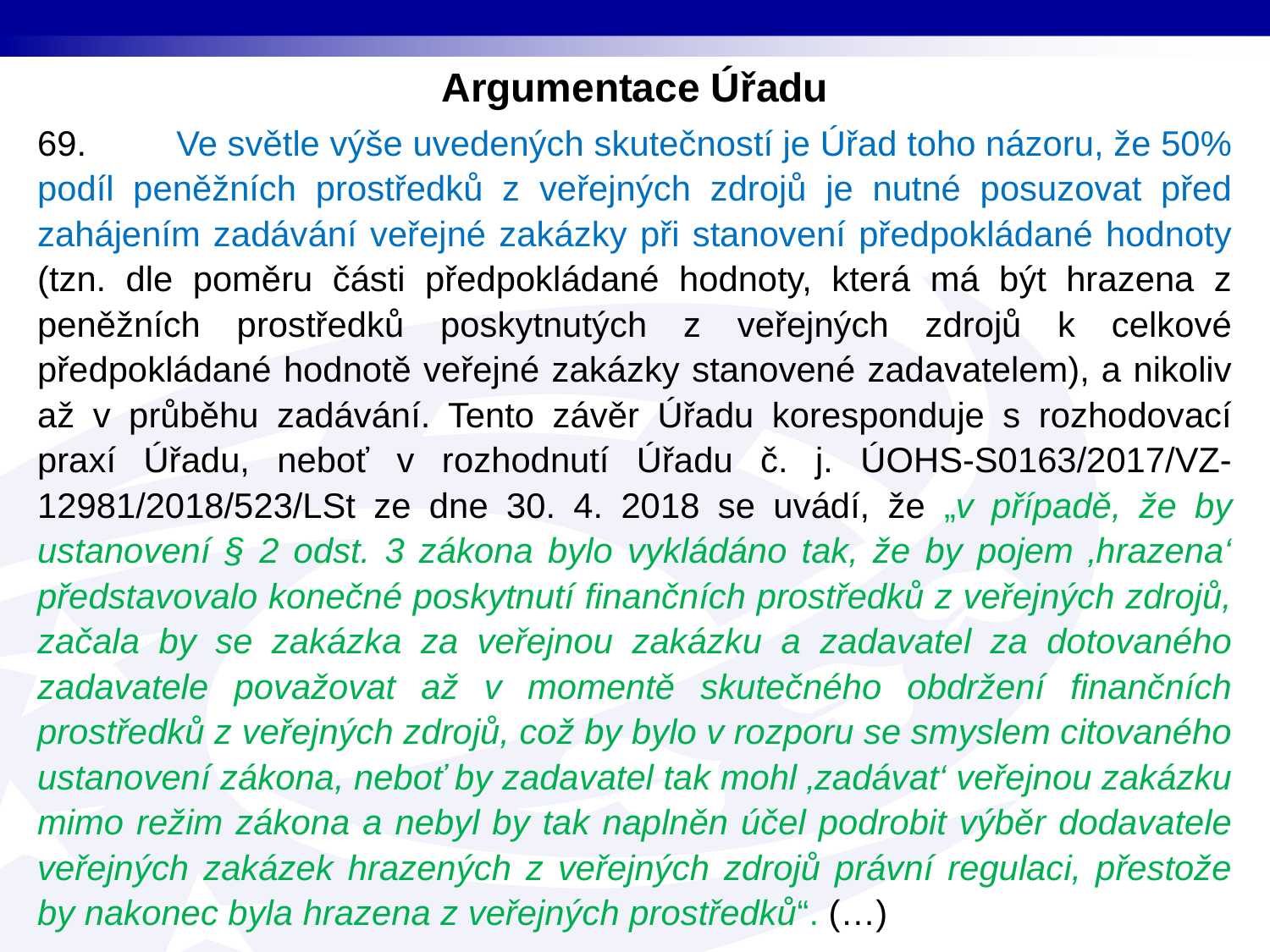

Argumentace Úřadu
69.         Ve světle výše uvedených skutečností je Úřad toho názoru, že 50% podíl peněžních prostředků z veřejných zdrojů je nutné posuzovat před zahájením zadávání veřejné zakázky při stanovení předpokládané hodnoty (tzn. dle poměru části předpokládané hodnoty, která má být hrazena z peněžních prostředků poskytnutých z veřejných zdrojů k celkové předpokládané hodnotě veřejné zakázky stanovené zadavatelem), a nikoliv až v průběhu zadávání. Tento závěr Úřadu koresponduje s rozhodovací praxí Úřadu, neboť v rozhodnutí Úřadu č. j. ÚOHS-S0163/2017/VZ-12981/2018/523/LSt ze dne 30. 4. 2018 se uvádí, že „v případě, že by ustanovení § 2 odst. 3 zákona bylo vykládáno tak, že by pojem ‚hrazena‘ představovalo konečné poskytnutí finančních prostředků z veřejných zdrojů, začala by se zakázka za veřejnou zakázku a zadavatel za dotovaného zadavatele považovat až v momentě skutečného obdržení finančních prostředků z veřejných zdrojů, což by bylo v rozporu se smyslem citovaného ustanovení zákona, neboť by zadavatel tak mohl ‚zadávat‘ veřejnou zakázku mimo režim zákona a nebyl by tak naplněn účel podrobit výběr dodavatele veřejných zakázek hrazených z veřejných zdrojů právní regulaci, přestože by nakonec byla hrazena z veřejných prostředků“. (…)